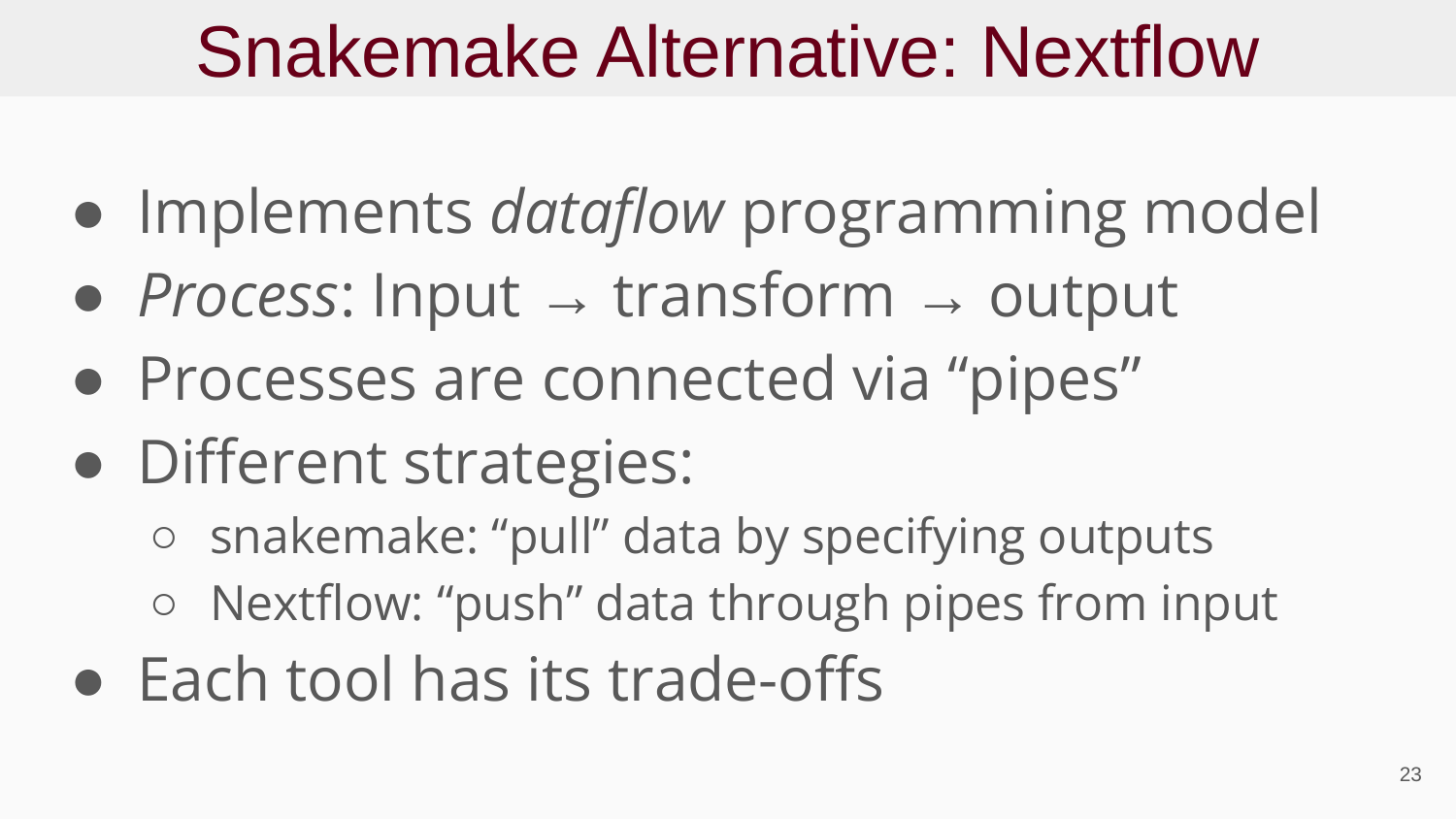

# Snakemake Alternative: Nextflow
Implements dataflow programming model
Process: Input → transform → output
Processes are connected via “pipes”
Different strategies:
snakemake: “pull” data by specifying outputs
Nextflow: “push” data through pipes from input
Each tool has its trade-offs
23